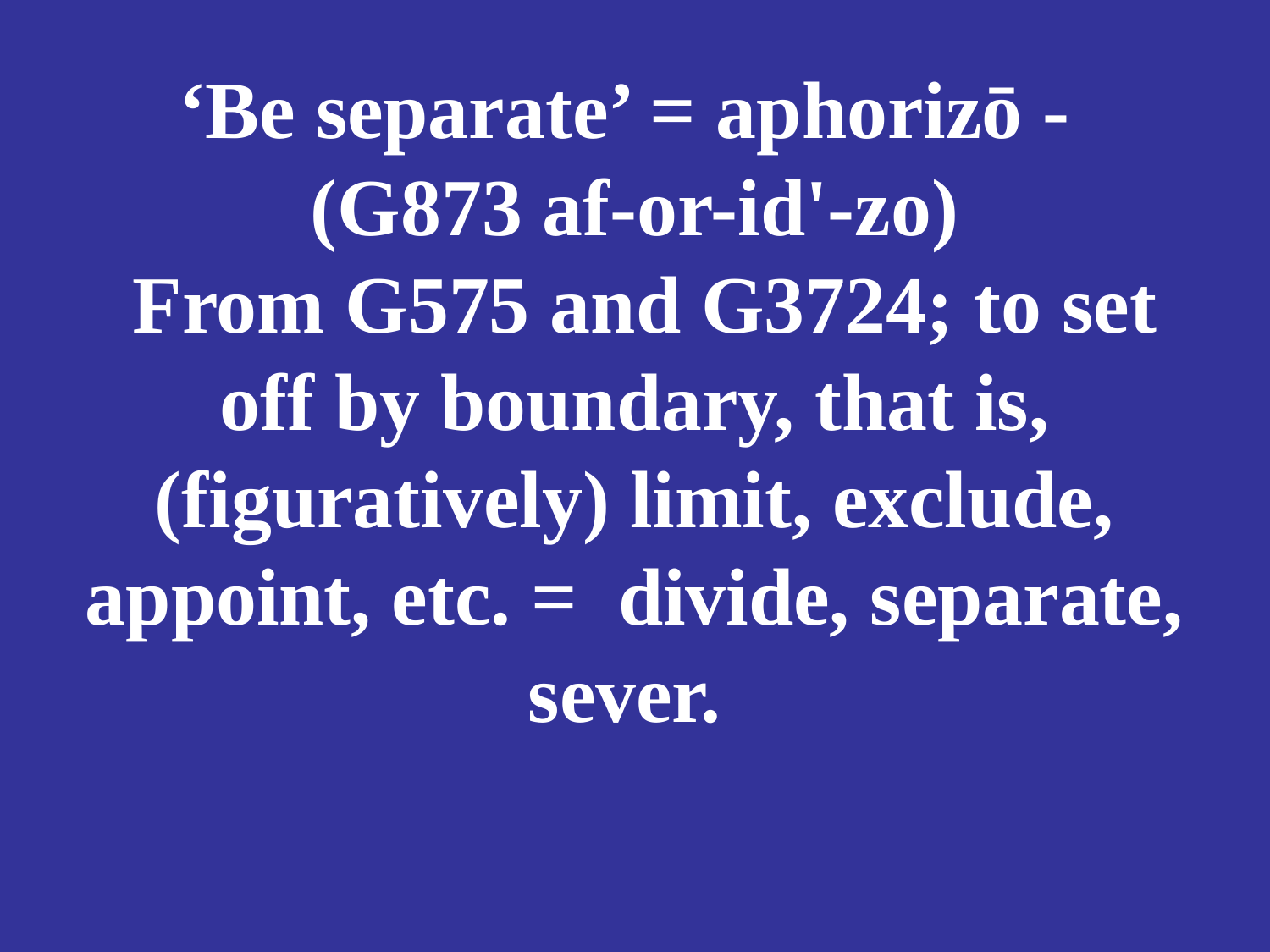

# ‘Be separate’ = aphorizō - (G873 af-or-id'-zo) From G575 and G3724; to set off by boundary, that is, (figuratively) limit, exclude, appoint, etc. =  divide, separate, sever.